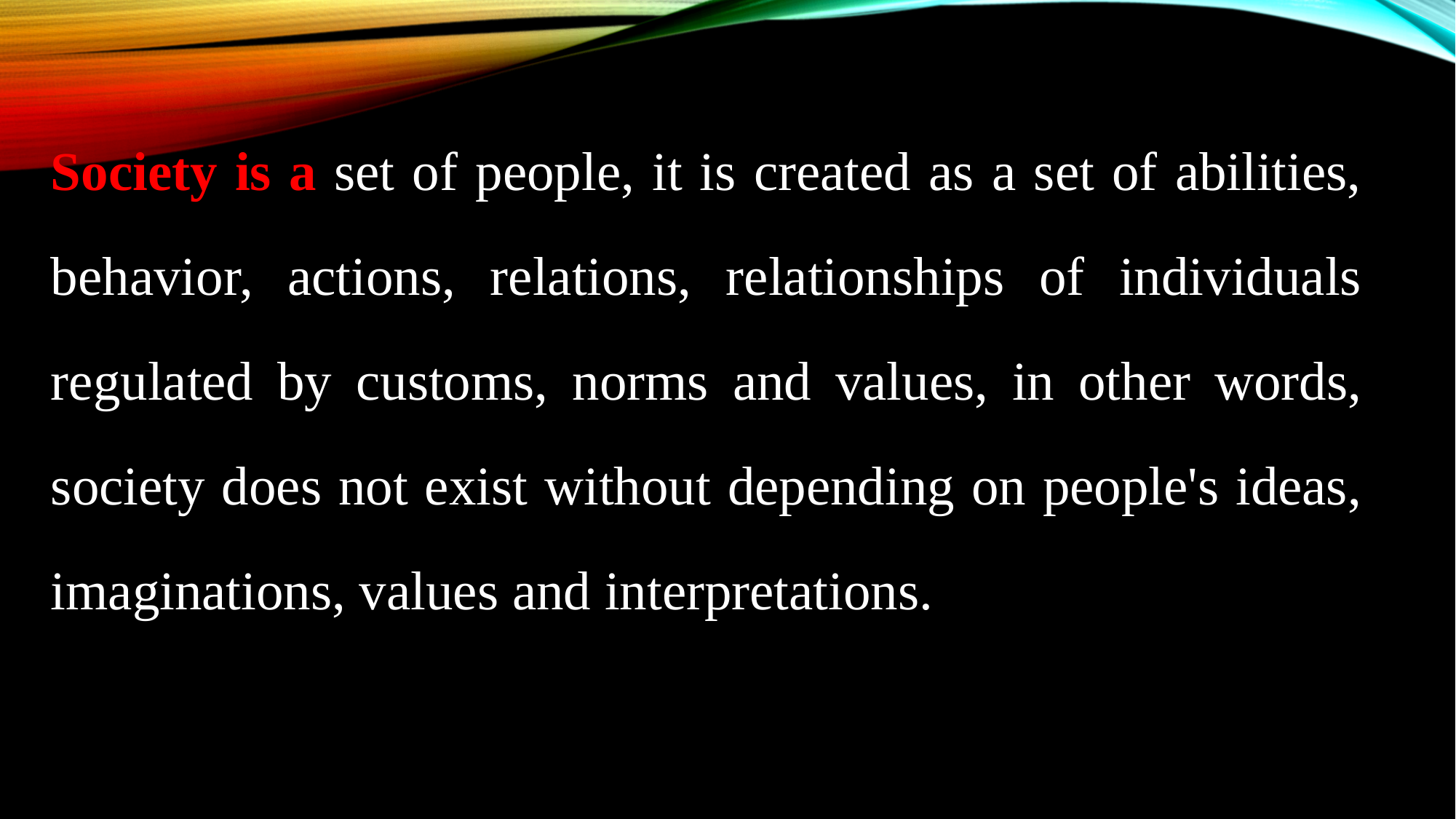

Society is a set of people, it is created as a set of abilities, behavior, actions, relations, relationships of individuals regulated by customs, norms and values, in other words, society does not exist without depending on people's ideas, imaginations, values and interpretations.